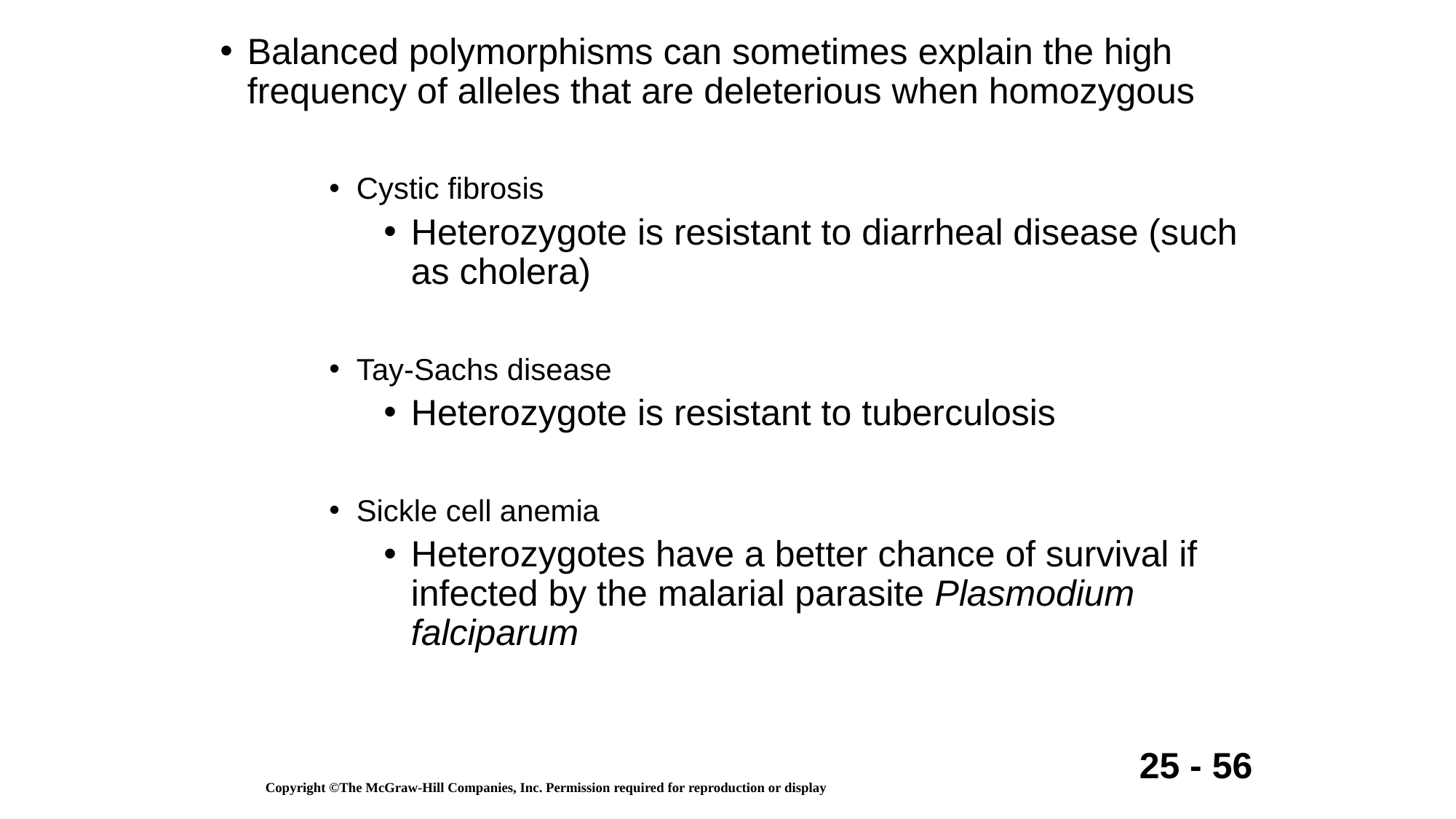

Balanced polymorphisms can sometimes explain the high frequency of alleles that are deleterious when homozygous

Cystic fibrosis
Heterozygote is resistant to diarrheal disease (such as cholera)

Tay-Sachs disease
Heterozygote is resistant to tuberculosis

Sickle cell anemia
Heterozygotes have a better chance of survival if infected by the malarial parasite Plasmodium falciparum

25 - 56
Copyright ©The McGraw-Hill Companies, Inc. Permission required for reproduction or display